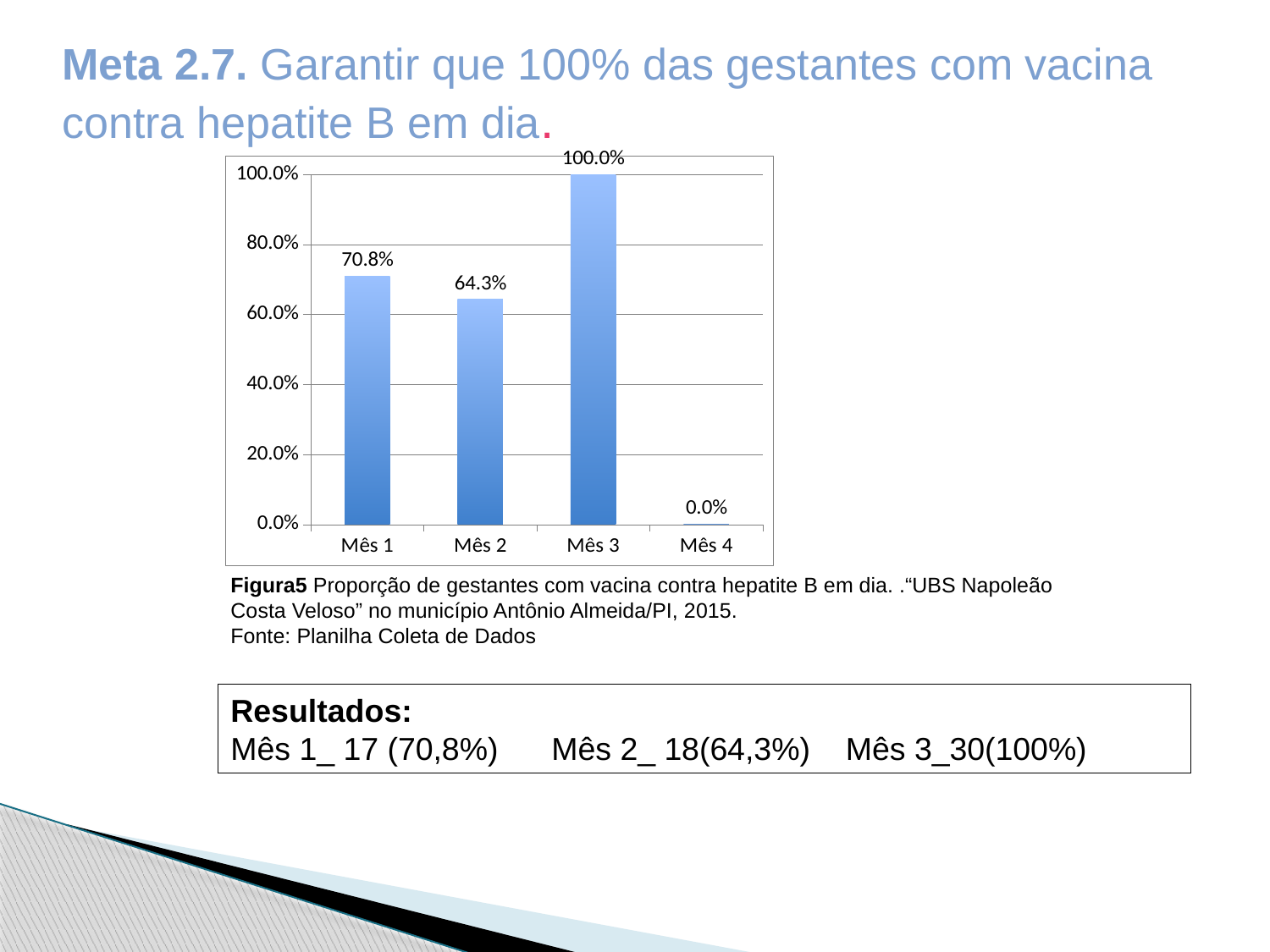

Meta 2.7. Garantir que 100% das gestantes com vacina contra hepatite B em dia.

### Chart

| Category | Proporção de gestantes com vacina contra hepatite B em dia |
|---|---|
| Mês 1 | 0.7083333333333337 |
| Mês 2 | 0.6428571428571429 |
| Mês 3 | 1.0 |
| Mês 4 | 0.0 |
Figura5 Proporção de gestantes com vacina contra hepatite B em dia. .“UBS Napoleão Costa Veloso” no município Antônio Almeida/PI, 2015.
Fonte: Planilha Coleta de Dados
Resultados:
Mês 1_ 17 (70,8%)      Mês 2_ 18(64,3%)    Mês 3_30(100%)